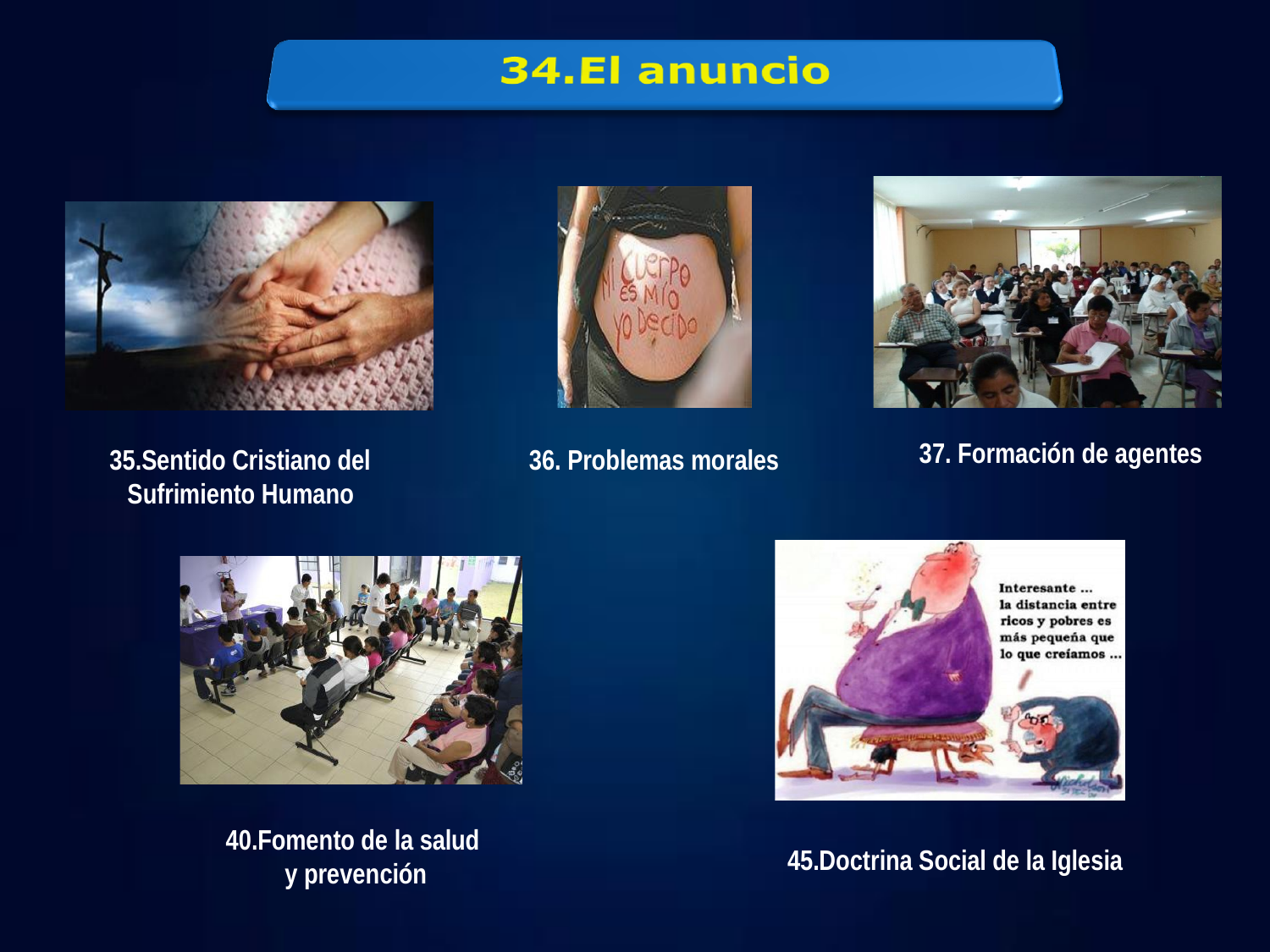

37. Formación de agentes
35.Sentido Cristiano del Sufrimiento Humano
36. Problemas morales

40.Fomento de la salud y prevención
45.Doctrina Social de la Iglesia